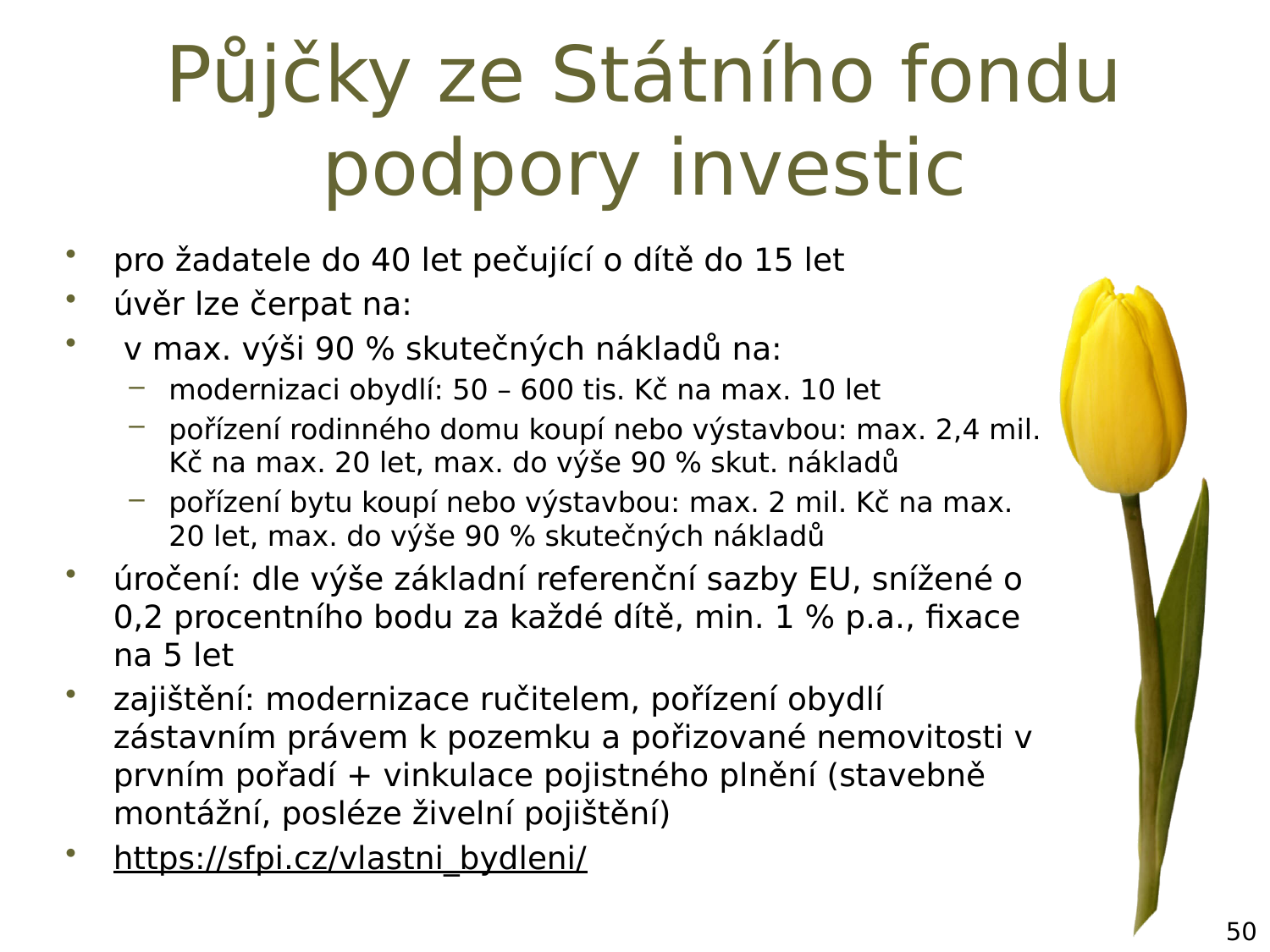

# Půjčky ze Státního fondu podpory investic
pro žadatele do 40 let pečující o dítě do 15 let
úvěr lze čerpat na:
 v max. výši 90 % skutečných nákladů na:
modernizaci obydlí: 50 – 600 tis. Kč na max. 10 let
pořízení rodinného domu koupí nebo výstavbou: max. 2,4 mil. Kč na max. 20 let, max. do výše 90 % skut. nákladů
pořízení bytu koupí nebo výstavbou: max. 2 mil. Kč na max. 20 let, max. do výše 90 % skutečných nákladů
úročení: dle výše základní referenční sazby EU, snížené o 0,2 procentního bodu za každé dítě, min. 1 % p.a., fixace na 5 let
zajištění: modernizace ručitelem, pořízení obydlí zástavním právem k pozemku a pořizované nemovitosti v prvním pořadí + vinkulace pojistného plnění (stavebně montážní, posléze živelní pojištění)
https://sfpi.cz/vlastni_bydleni/
50